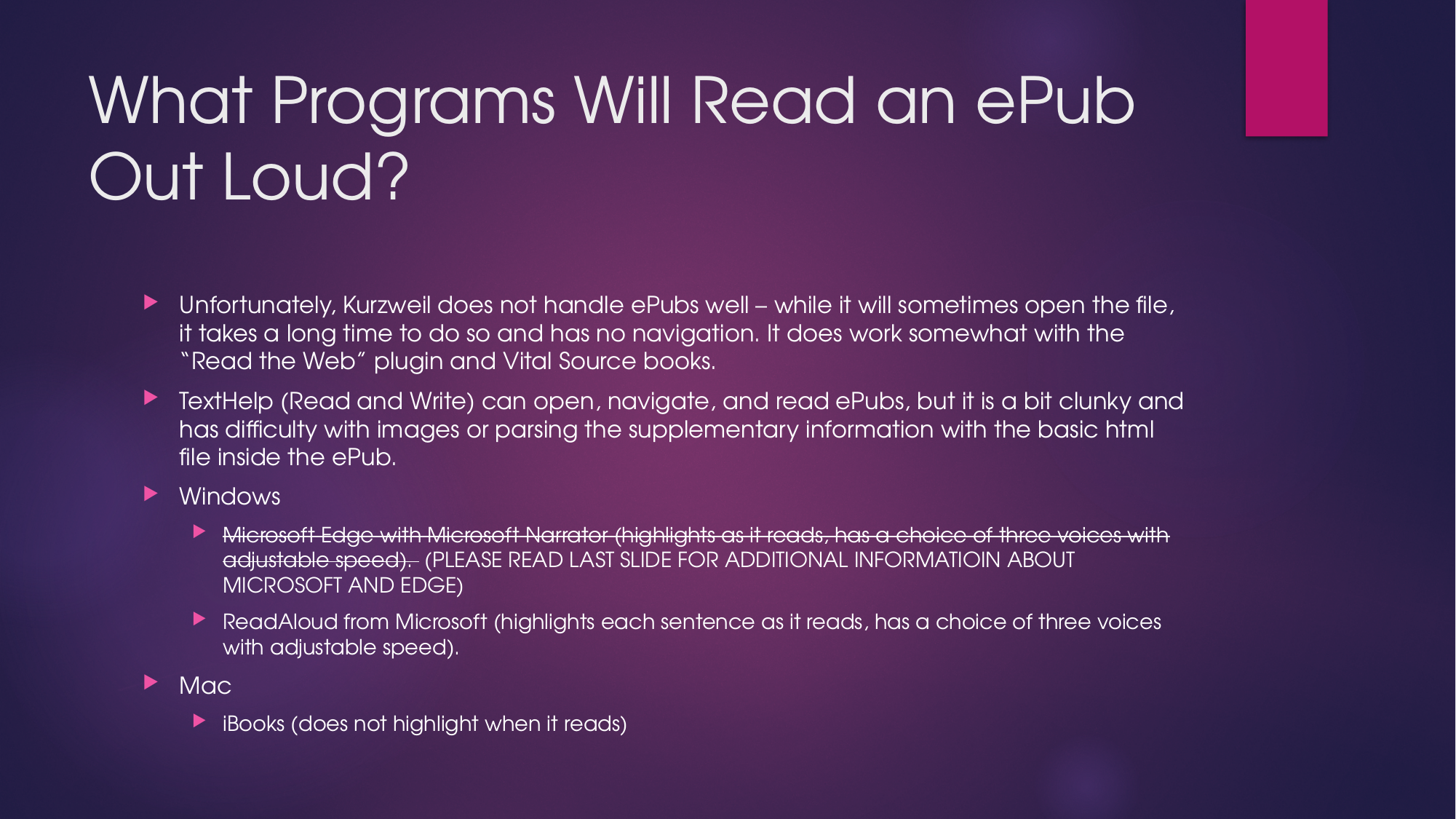

# What Programs Will Read an ePub Out Loud?

Unfortunately, Kurzweil does not handle ePubs well – while it will sometimes open the file, it takes a long time to do so and has no navigation. It does work somewhat with the “Read the Web” plugin and Vital Source books.
TextHelp (Read and Write) can open, navigate, and read ePubs, but it is a bit clunky and has difficulty with images or parsing the supplementary information with the basic html file inside the ePub.
Windows
Microsoft Edge with Microsoft Narrator (highlights as it reads, has a choice of three voices with adjustable speed).  (PLEASE READ LAST SLIDE FOR ADDITIONAL INFORMATIOIN ABOUT  MICROSOFT AND EDGE)
ReadAloud from Microsoft (highlights each sentence as it reads, has a choice of three voices with adjustable speed).
Mac
iBooks (does not highlight when it reads)